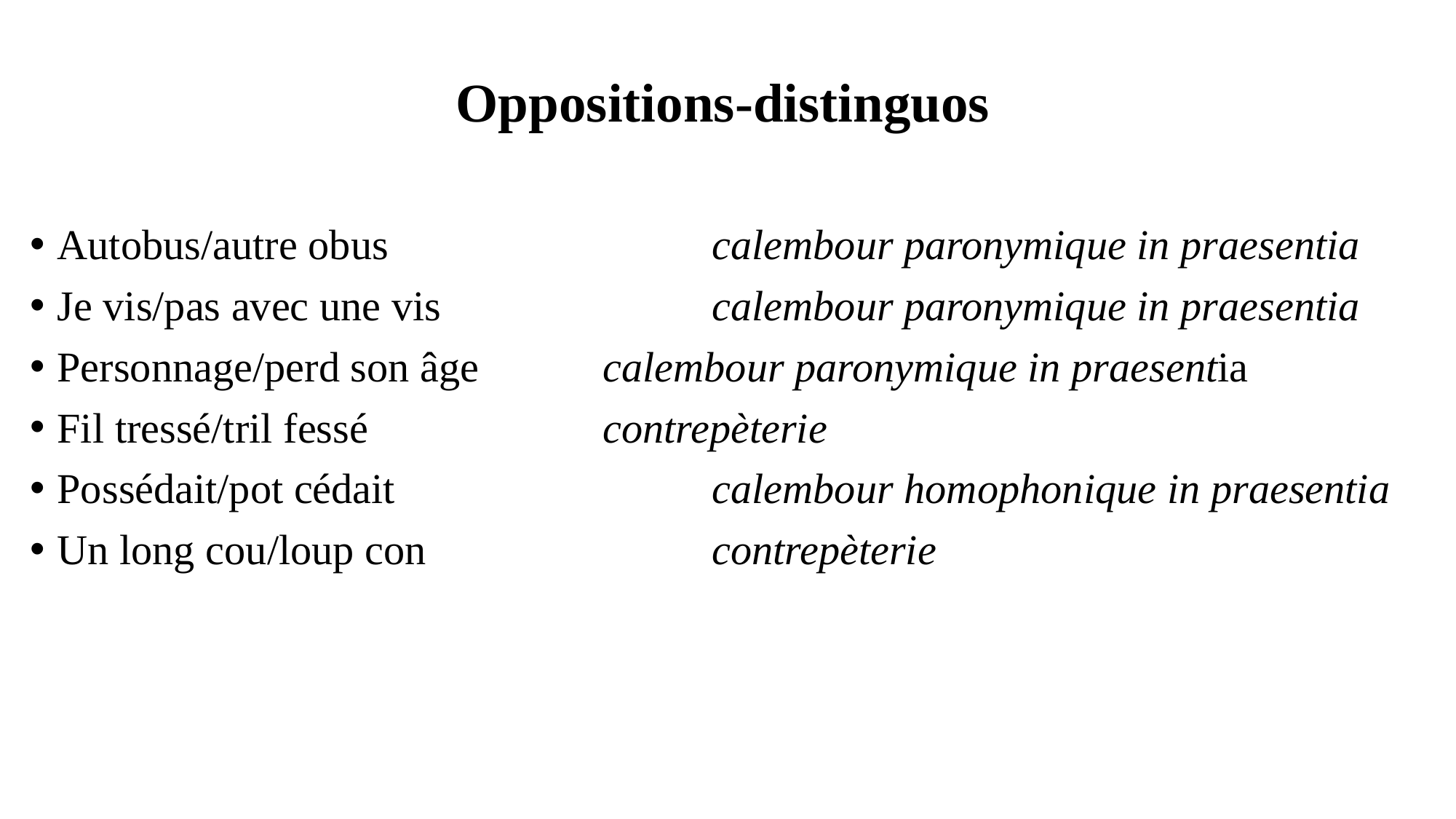

Oppositions-distinguos

Autobus/autre obus			calembour paronymique in praesentia
Je vis/pas avec une vis			calembour paronymique in praesentia
Personnage/perd son âge		calembour paronymique in praesentia
Fil tressé/tril fessé			contrepèterie
Possédait/pot cédait			calembour homophonique in praesentia
Un long cou/loup con			contrepèterie